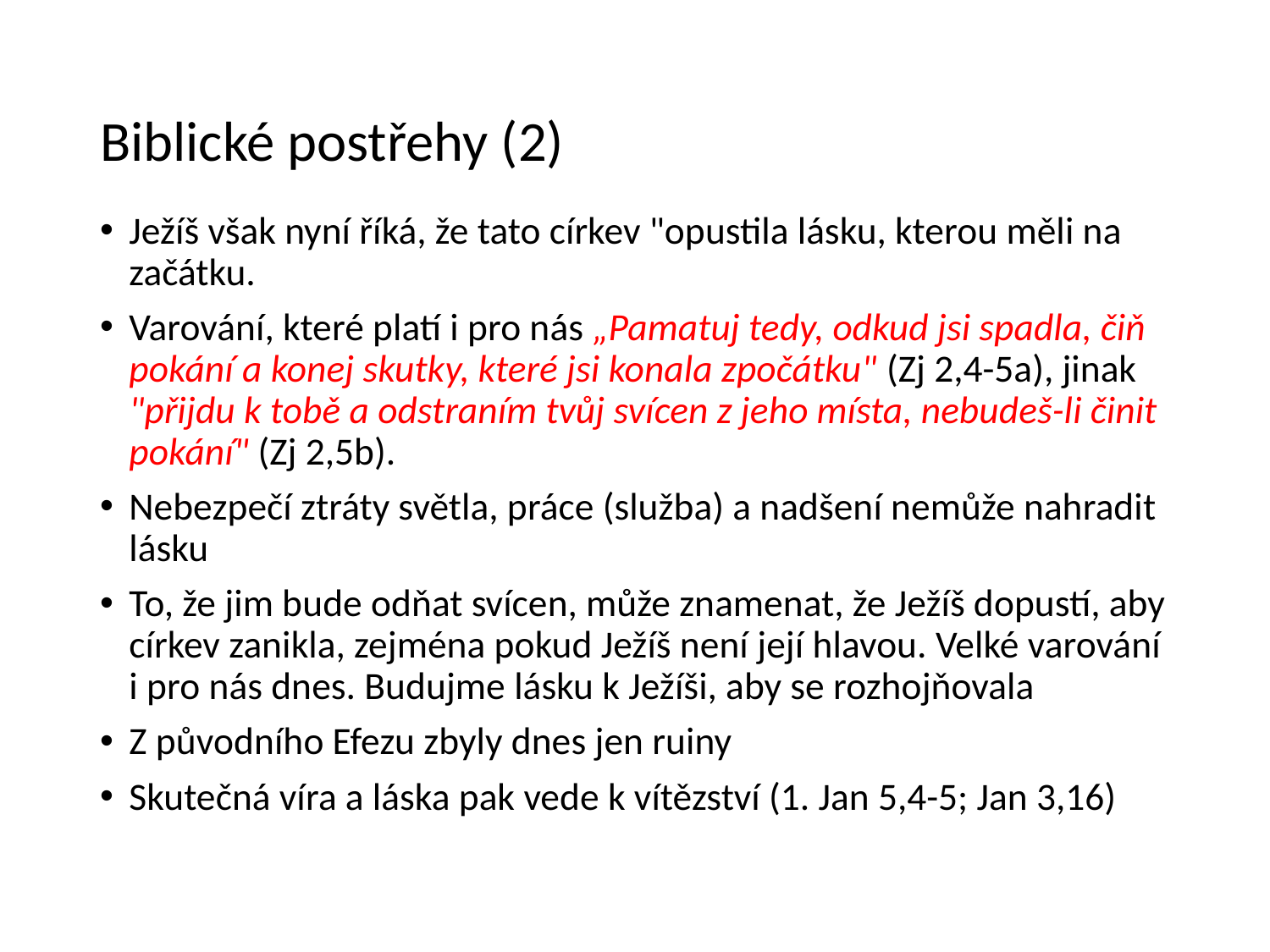

# Biblické postřehy (2)
Ježíš však nyní říká, že tato církev "opustila lásku, kterou měli na začátku.
Varování, které platí i pro nás „Pamatuj tedy, odkud jsi spadla, čiň pokání a konej skutky, které jsi konala zpočátku" (Zj 2,4-5a), jinak "přijdu k tobě a odstraním tvůj svícen z jeho místa, nebudeš-li činit pokání" (Zj 2,5b).
Nebezpečí ztráty světla, práce (služba) a nadšení nemůže nahradit lásku
To, že jim bude odňat svícen, může znamenat, že Ježíš dopustí, aby církev zanikla, zejména pokud Ježíš není její hlavou. Velké varování i pro nás dnes. Budujme lásku k Ježíši, aby se rozhojňovala
Z původního Efezu zbyly dnes jen ruiny
Skutečná víra a láska pak vede k vítězství (1. Jan 5,4-5; Jan 3,16)